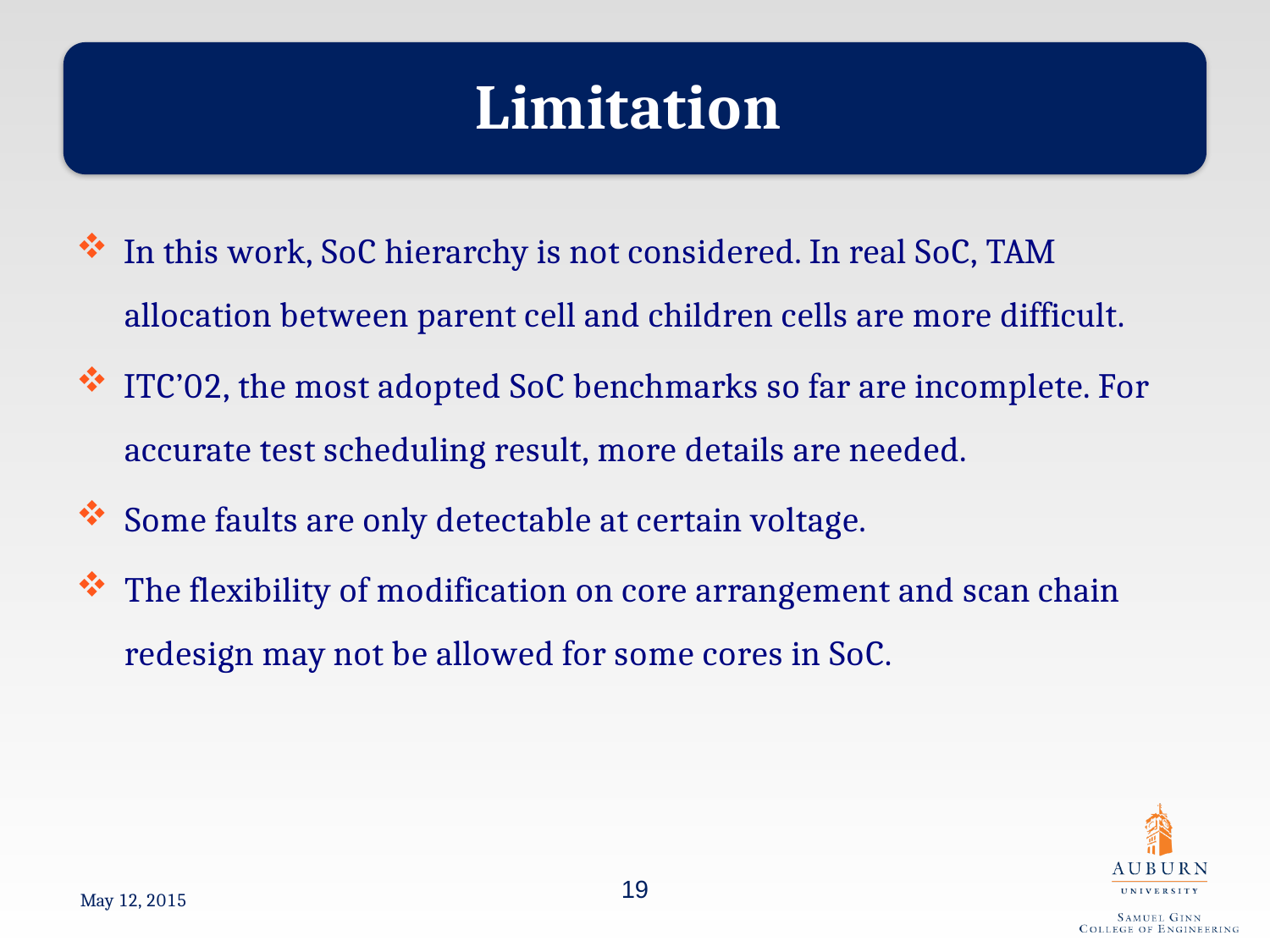

Limitation
In this work, SoC hierarchy is not considered. In real SoC, TAM allocation between parent cell and children cells are more difficult.
ITC’02, the most adopted SoC benchmarks so far are incomplete. For accurate test scheduling result, more details are needed.
Some faults are only detectable at certain voltage.
The flexibility of modification on core arrangement and scan chain redesign may not be allowed for some cores in SoC.

19
May 12, 2015